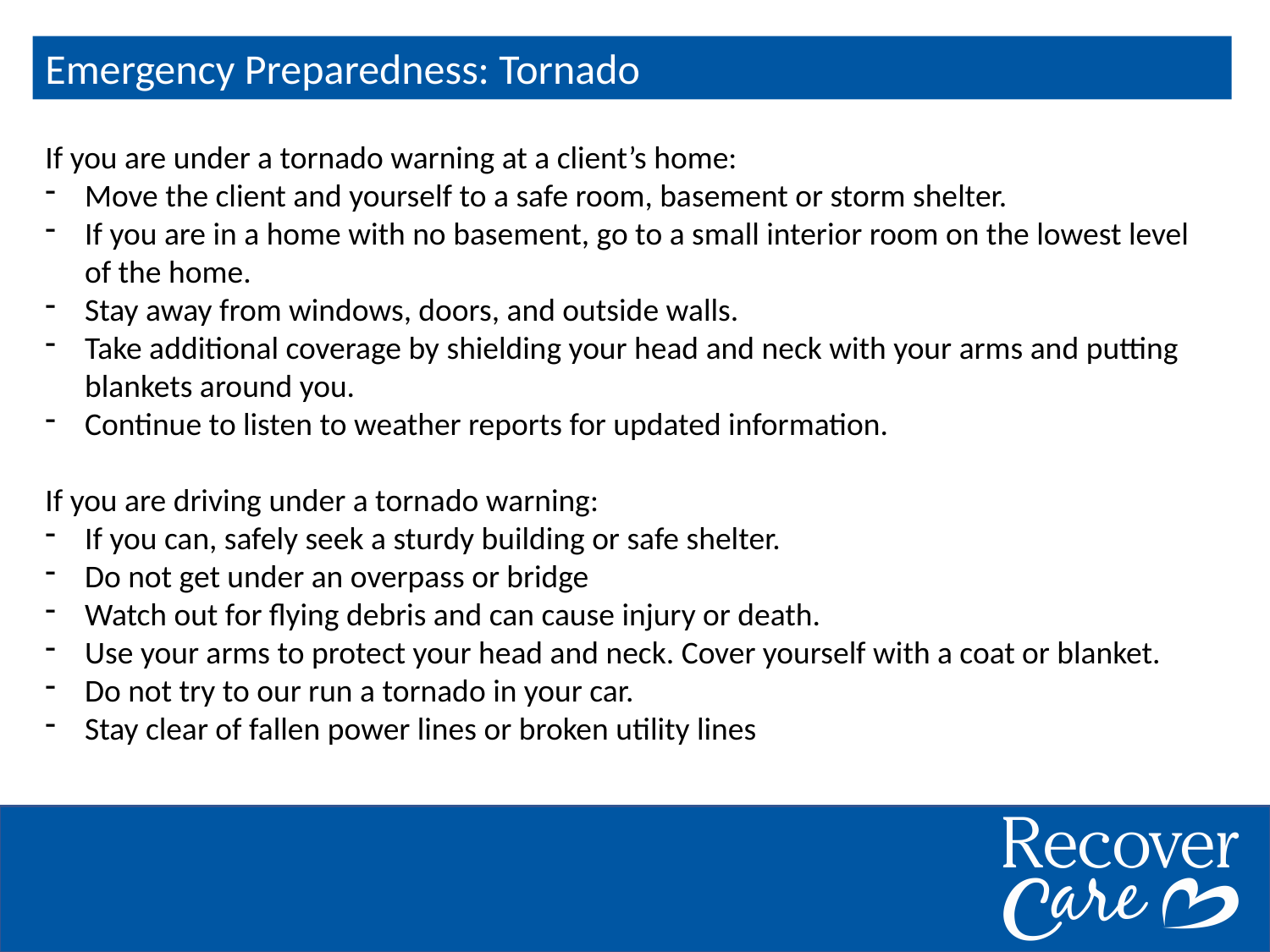

Emergency Preparedness: Tornado
If you are under a tornado warning at a client’s home:
Move the client and yourself to a safe room, basement or storm shelter.
If you are in a home with no basement, go to a small interior room on the lowest level of the home.
Stay away from windows, doors, and outside walls.
Take additional coverage by shielding your head and neck with your arms and putting blankets around you.
Continue to listen to weather reports for updated information.

If you are driving under a tornado warning:
If you can, safely seek a sturdy building or safe shelter.
Do not get under an overpass or bridge
Watch out for flying debris and can cause injury or death.
Use your arms to protect your head and neck. Cover yourself with a coat or blanket.
Do not try to our run a tornado in your car.
Stay clear of fallen power lines or broken utility lines